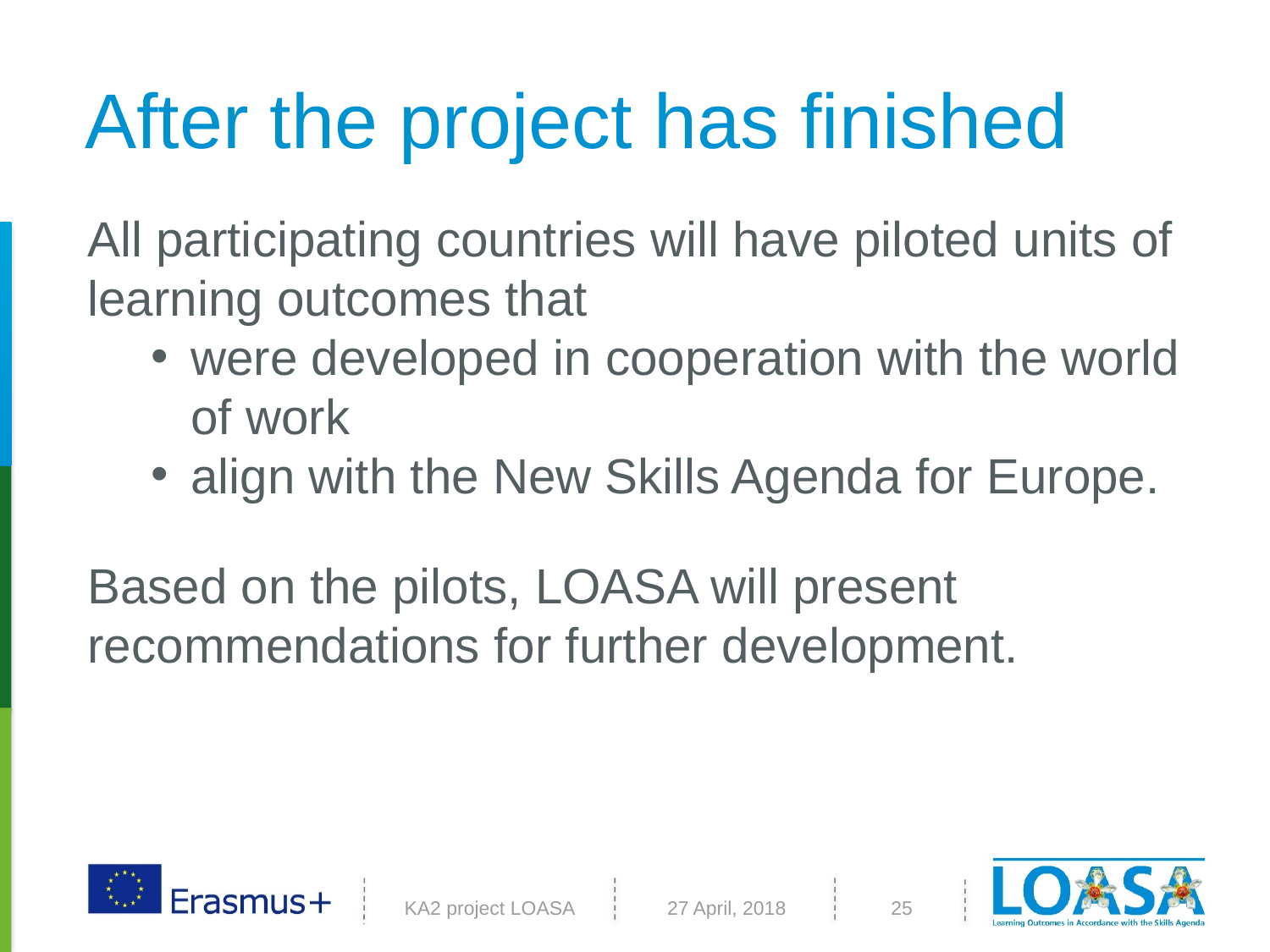

# After the project has finished
All participating countries will have piloted units of learning outcomes that
were developed in cooperation with the world of work
align with the New Skills Agenda for Europe.
Based on the pilots, LOASA will present recommendations for further development.

KA2 project LOASA
27 April, 2018
25